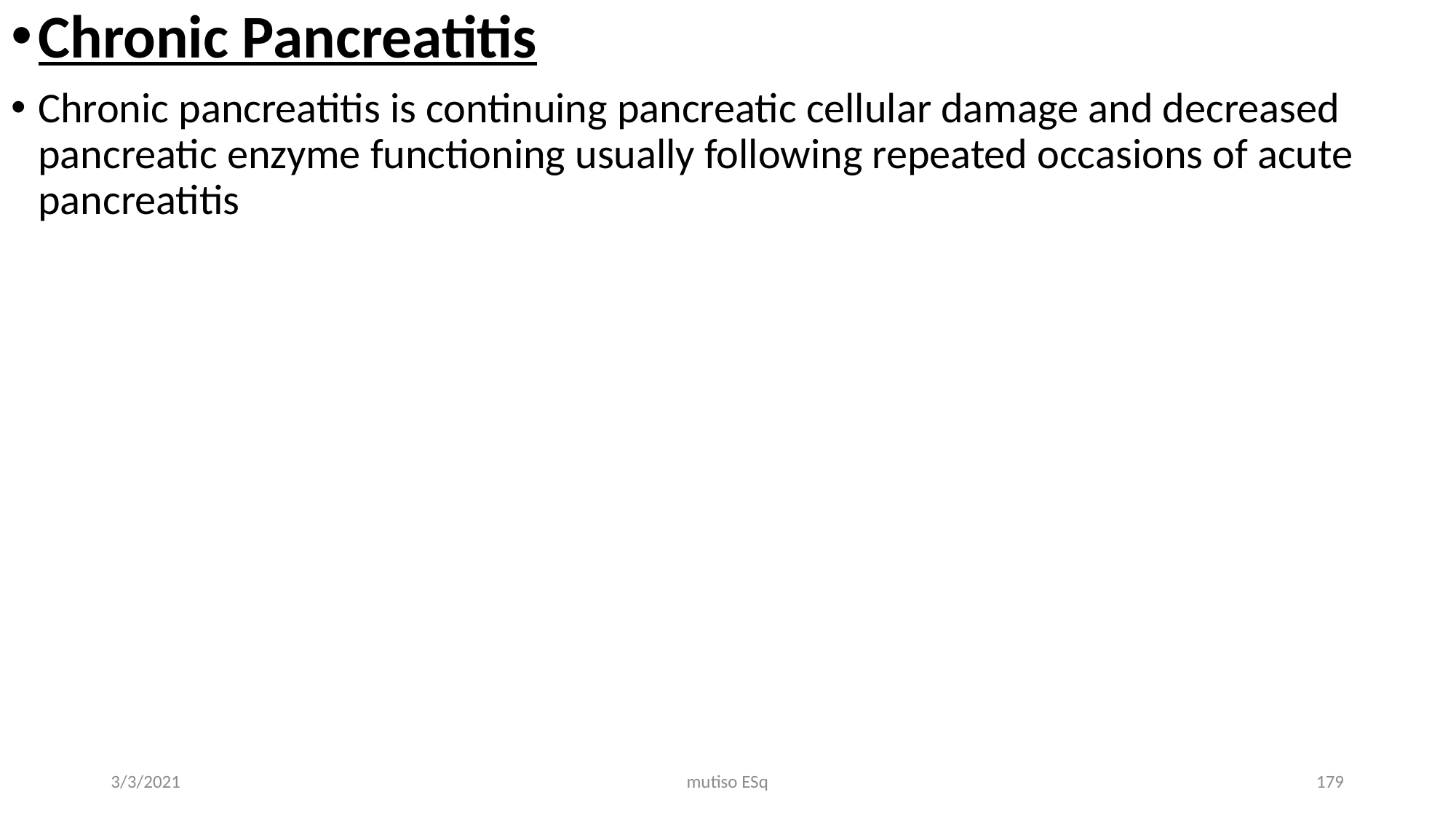

Chronic Pancreatitis
Chronic pancreatitis is continuing pancreatic cellular damage and decreased pancreatic enzyme functioning usually following repeated occasions of acute pancreatitis
3/3/2021
mutiso ESq
179